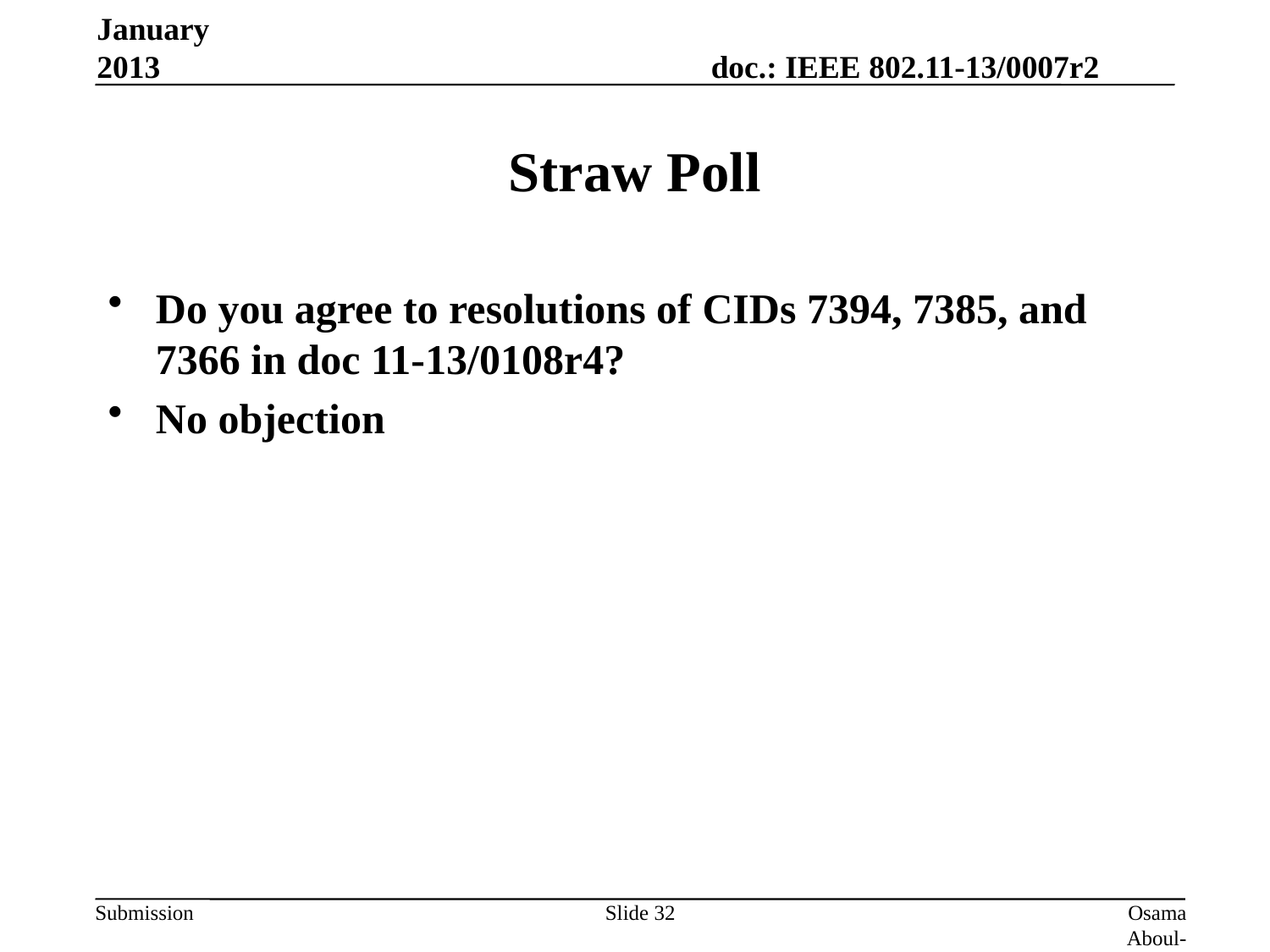

January 2013
# Straw Poll
Do you agree to resolutions of CIDs 7394, 7385, and 7366 in doc 11-13/0108r4?
No objection
Slide 32
Osama Aboul-Magd (Huawei Technologies)